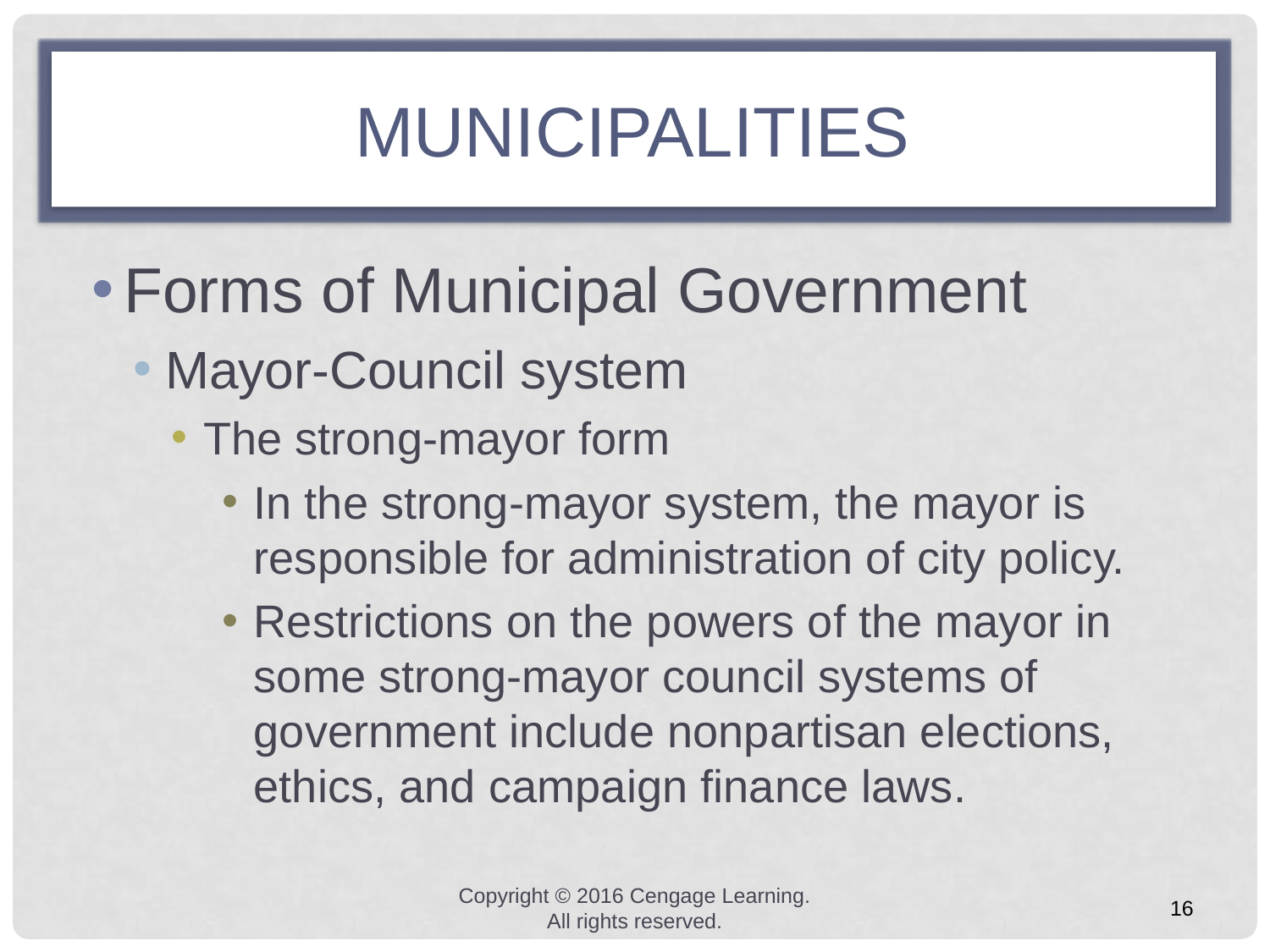

# MUNICIPALITIES
Forms of Municipal Government
Mayor-Council system
The strong-mayor form
In the strong-mayor system, the mayor is responsible for administration of city policy.
Restrictions on the powers of the mayor in some strong-mayor council systems of government include nonpartisan elections, ethics, and campaign finance laws.

Copyright © 2016 Cengage Learning. All rights reserved.
16